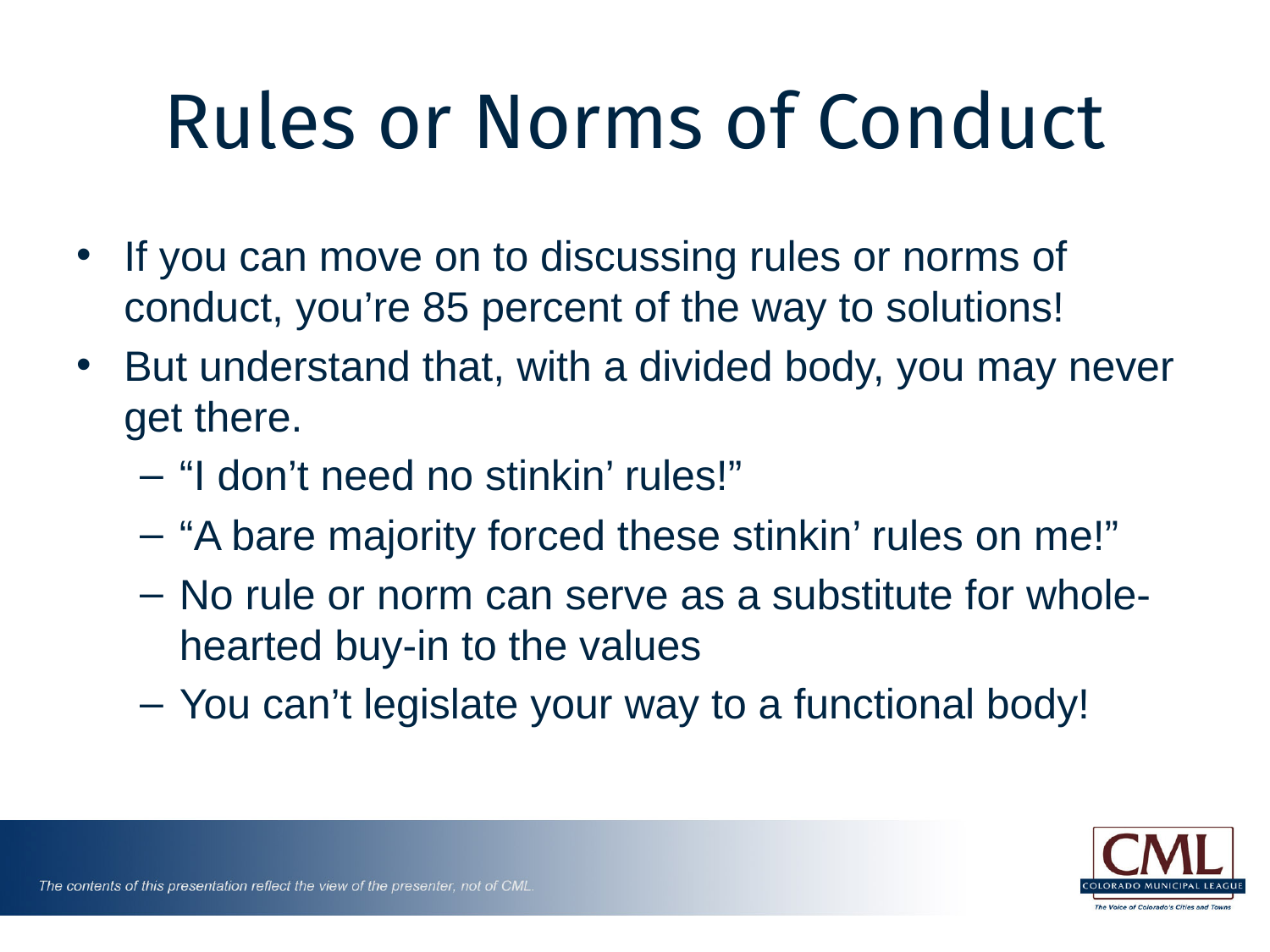

# Rules or Norms of Conduct
If you can move on to discussing rules or norms of conduct, you’re 85 percent of the way to solutions!
But understand that, with a divided body, you may never get there.
“I don’t need no stinkin’ rules!”
“A bare majority forced these stinkin’ rules on me!”
No rule or norm can serve as a substitute for whole-hearted buy-in to the values
You can’t legislate your way to a functional body!